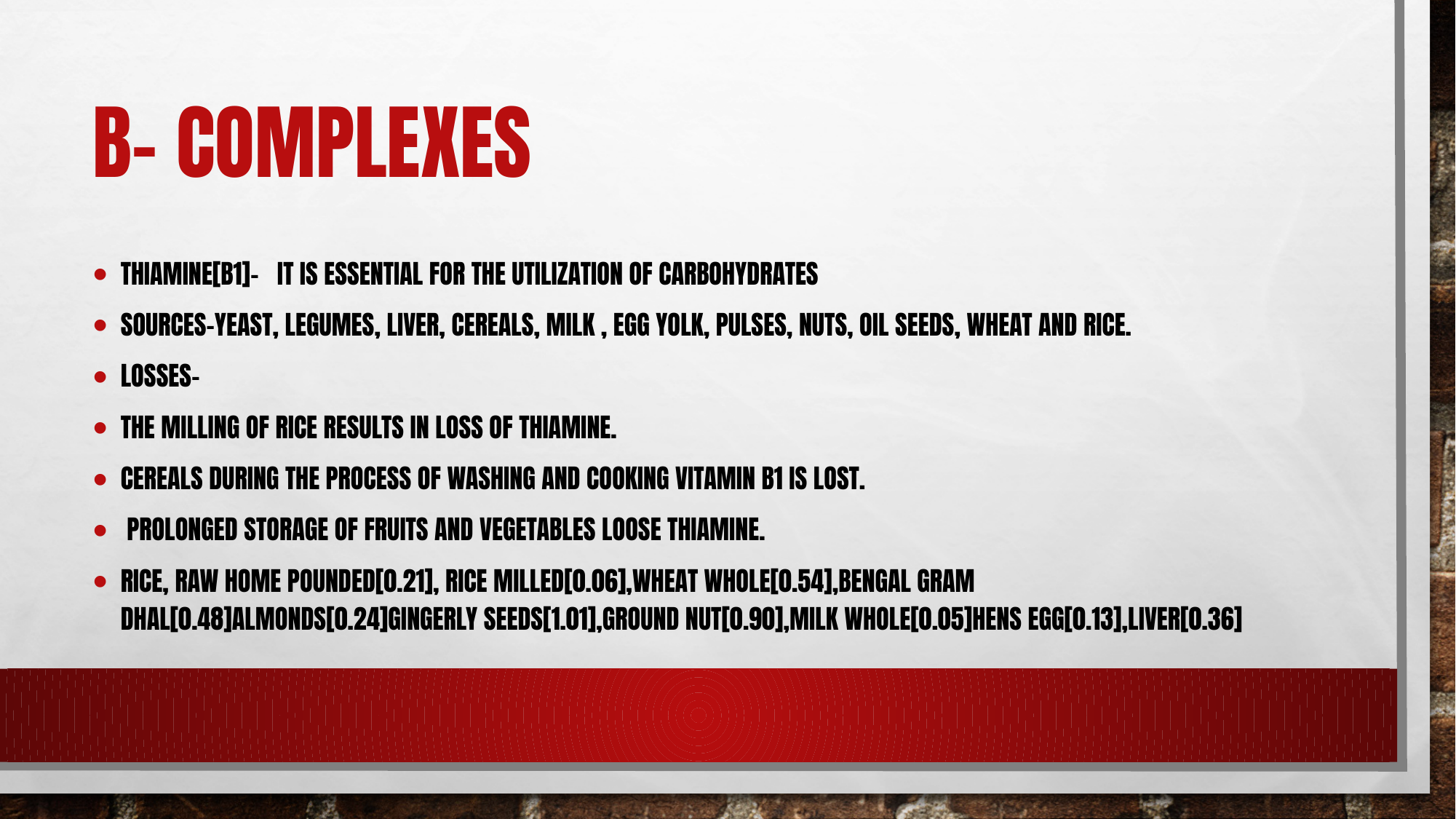

# B- COMPLEXES
THIAMINE[B1]-   It is essential for the utilization of carbohydrates
Sources-yeast, legumes, liver, cereals, milk , egg yolk, pulses, nuts, oil seeds, wheat and rice.
Losses-
The milling of rice results in loss of thiamine.
Cereals during the process of washing and cooking vitamin B1 is lost.
 prolonged storage of fruits and vegetables loose thiamine.
Rice, raw home pounded[0.21], rice milled[0.06],wheat whole[0.54],Bengal gram dhal[0.48]almonds[0.24]gingerly seeds[1.01],ground nut[0.90],milk whole[0.05]hens egg[0.13],liver[0.36]